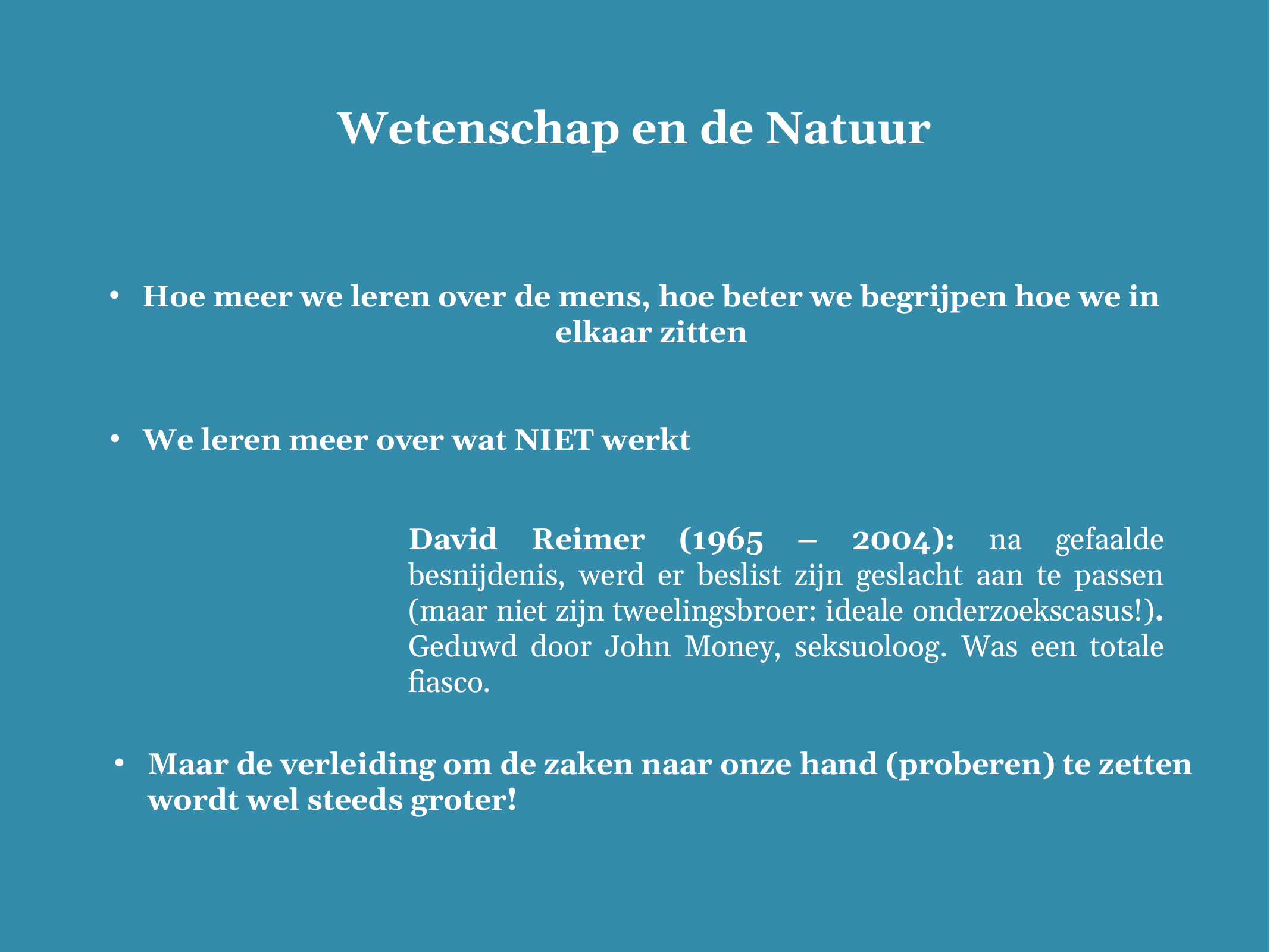

Wetenschap en de Natuur
Hoe meer we leren over de mens, hoe beter we begrijpen hoe we in elkaar zitten
We leren meer over wat NIET werkt
David Reimer (1965 – 2004): na gefaalde besnijdenis, werd er beslist zijn geslacht aan te passen (maar niet zijn tweelingsbroer: ideale onderzoekscasus!). Geduwd door John Money, seksuoloog. Was een totale fiasco.
Maar de verleiding om de zaken naar onze hand (proberen) te zetten wordt wel steeds groter!